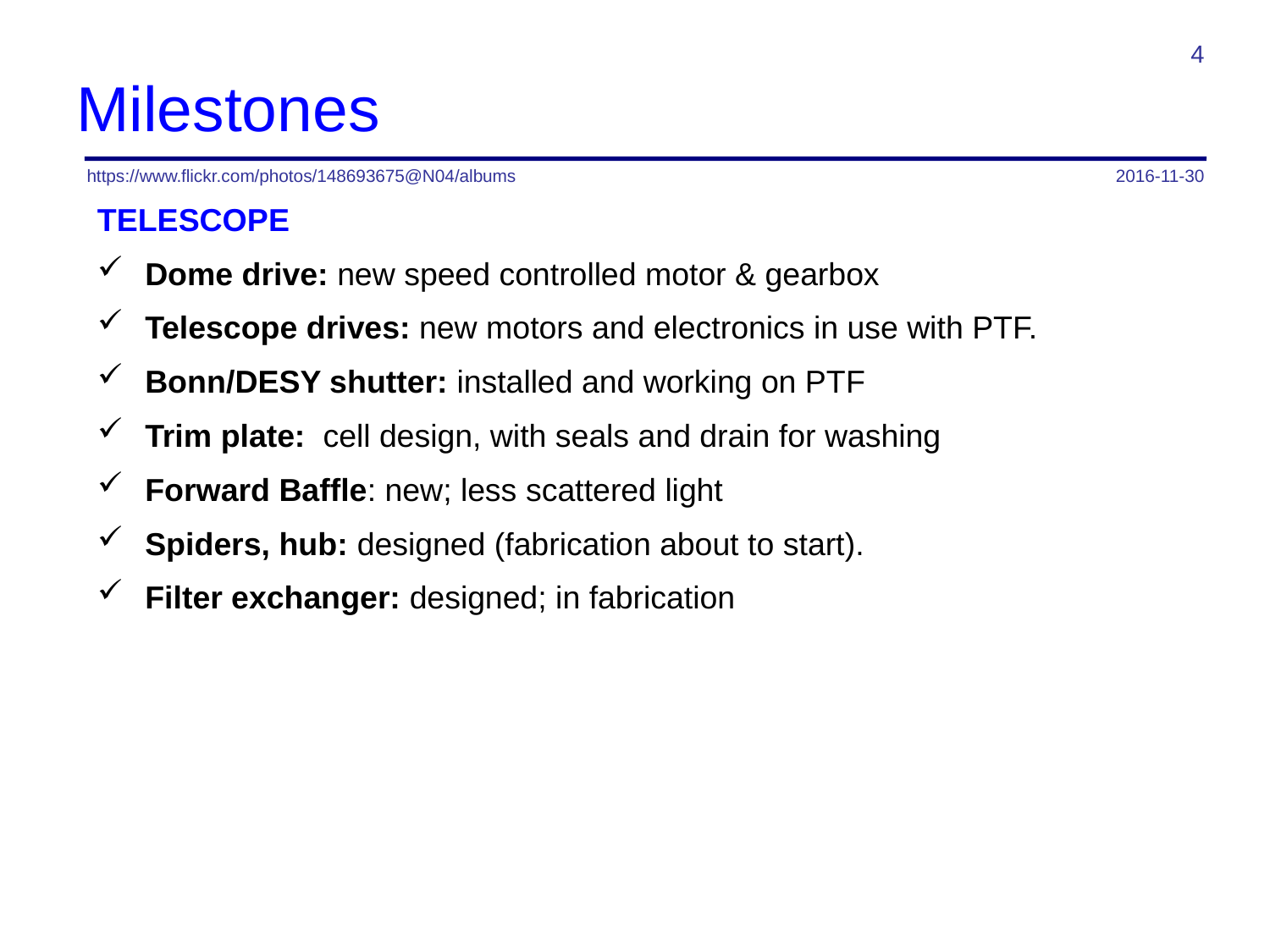

4
# Milestones
https://www.flickr.com/photos/148693675@N04/albums
2016-11-30
TELESCOPE
Dome drive: new speed controlled motor & gearbox
Telescope drives: new motors and electronics in use with PTF.
Bonn/DESY shutter: installed and working on PTF
Trim plate:  cell design, with seals and drain for washing
Forward Baffle: new; less scattered light
Spiders, hub: designed (fabrication about to start).
Filter exchanger: designed; in fabrication